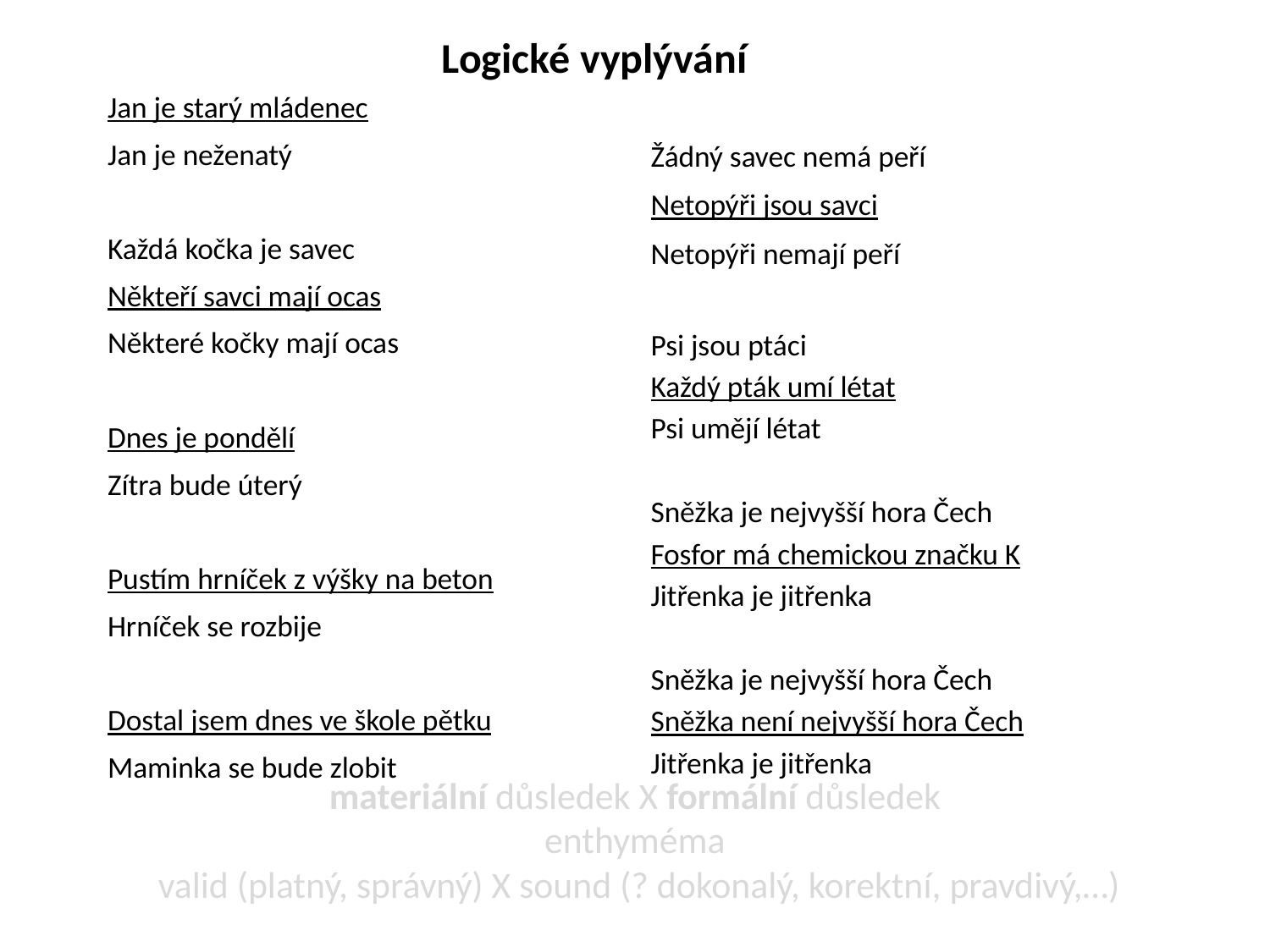

# Logické vyplývání
Jan je starý mládenec
Jan je neženatý

Každá kočka je savec
Někteří savci mají ocas
Některé kočky mají ocas

Dnes je pondělí
Zítra bude úterý

Pustím hrníček z výšky na beton
Hrníček se rozbije

Dostal jsem dnes ve škole pětku
Maminka se bude zlobit

Žádný savec nemá peří
Netopýři jsou savci
Netopýři nemají peří

Psi jsou ptáci
Každý pták umí létat
Psi umějí létat

Sněžka je nejvyšší hora Čech
Fosfor má chemickou značku K
Jitřenka je jitřenka

Sněžka je nejvyšší hora Čech
Sněžka není nejvyšší hora Čech
Jitřenka je jitřenka
materiální důsledek X formální důsledek
enthyméma
 valid (platný, správný) X sound (? dokonalý, korektní, pravdivý,…)